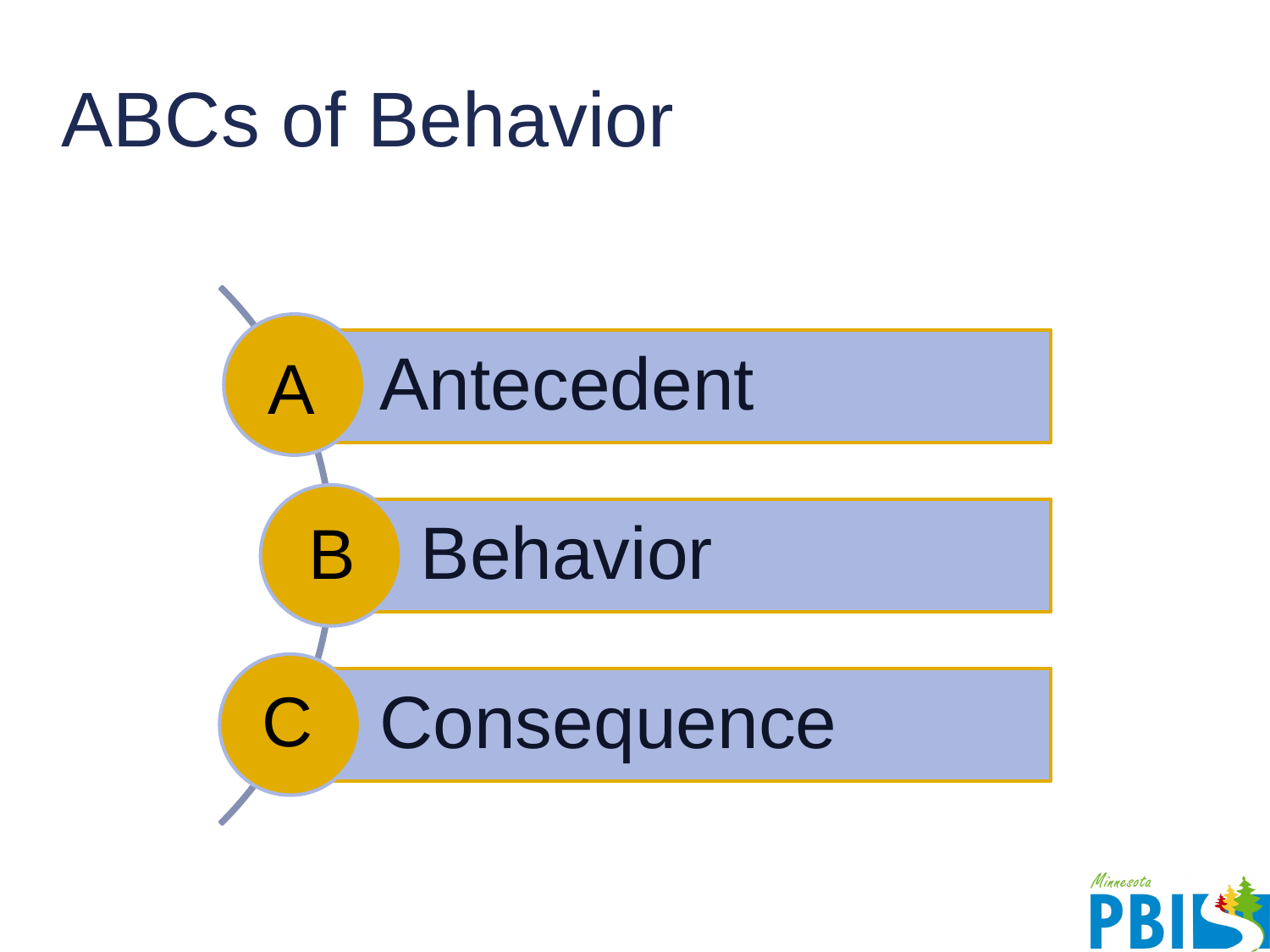

# ABCs of Behavior

Antecedent

Behavior

Consequence
A
B
C